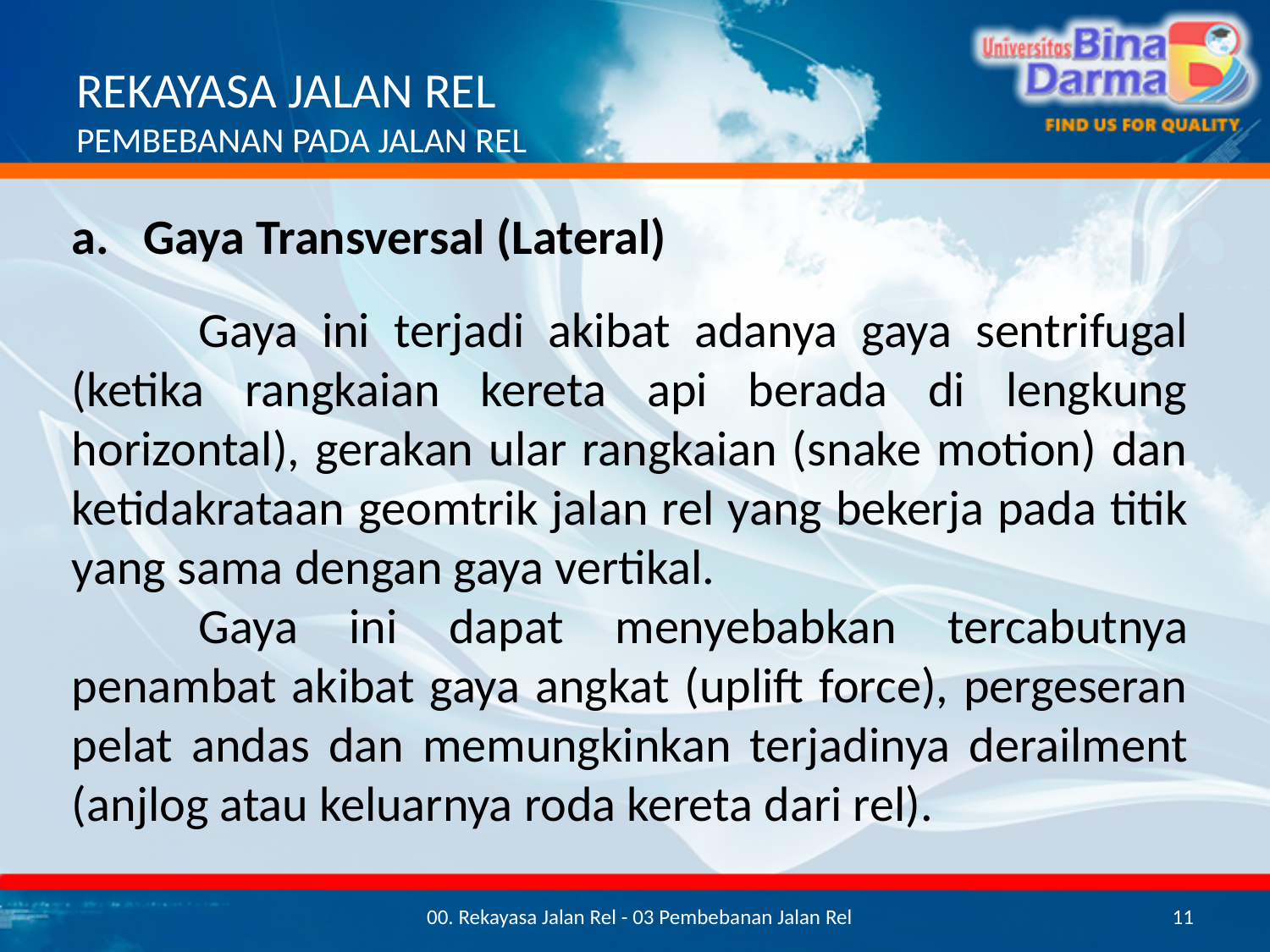

# REKAYASA JALAN REL PEMBEBANAN PADA JALAN REL
Gaya Transversal (Lateral)
	Gaya ini terjadi akibat adanya gaya sentrifugal (ketika rangkaian kereta api berada di lengkung horizontal), gerakan ular rangkaian (snake motion) dan ketidakrataan geomtrik jalan rel yang bekerja pada titik yang sama dengan gaya vertikal.
	Gaya ini dapat menyebabkan tercabutnya penambat akibat gaya angkat (uplift force), pergeseran pelat andas dan memungkinkan terjadinya derailment (anjlog atau keluarnya roda kereta dari rel).
00. Rekayasa Jalan Rel - 03 Pembebanan Jalan Rel
11